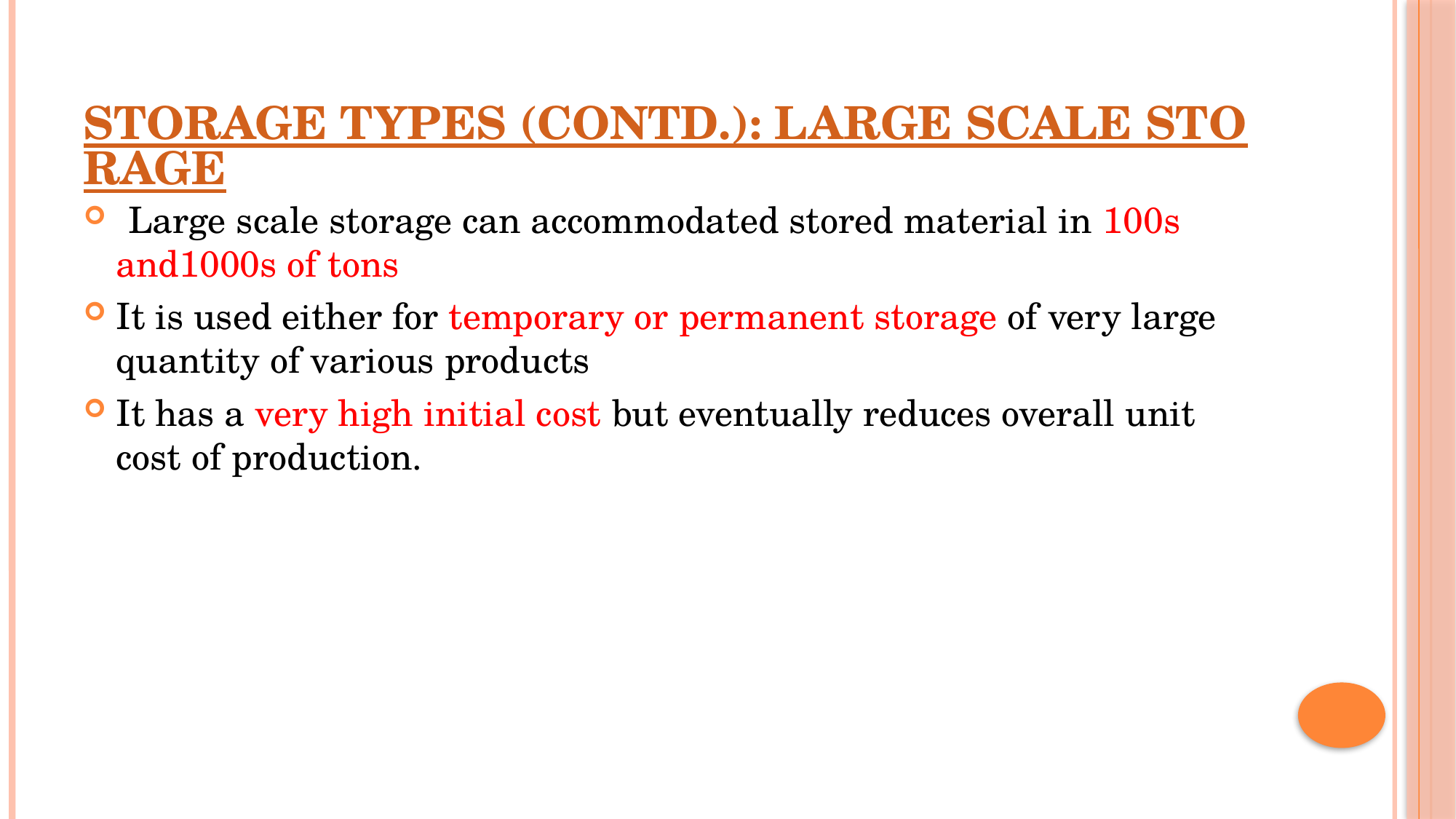

# Storage Types (Contd.): Large Scale Storage
 Large scale storage can accommodated stored material in 100s and1000s of tons
It is used either for temporary or permanent storage of very large quantity of various products
It has a very high initial cost but eventually reduces overall unit cost of production.